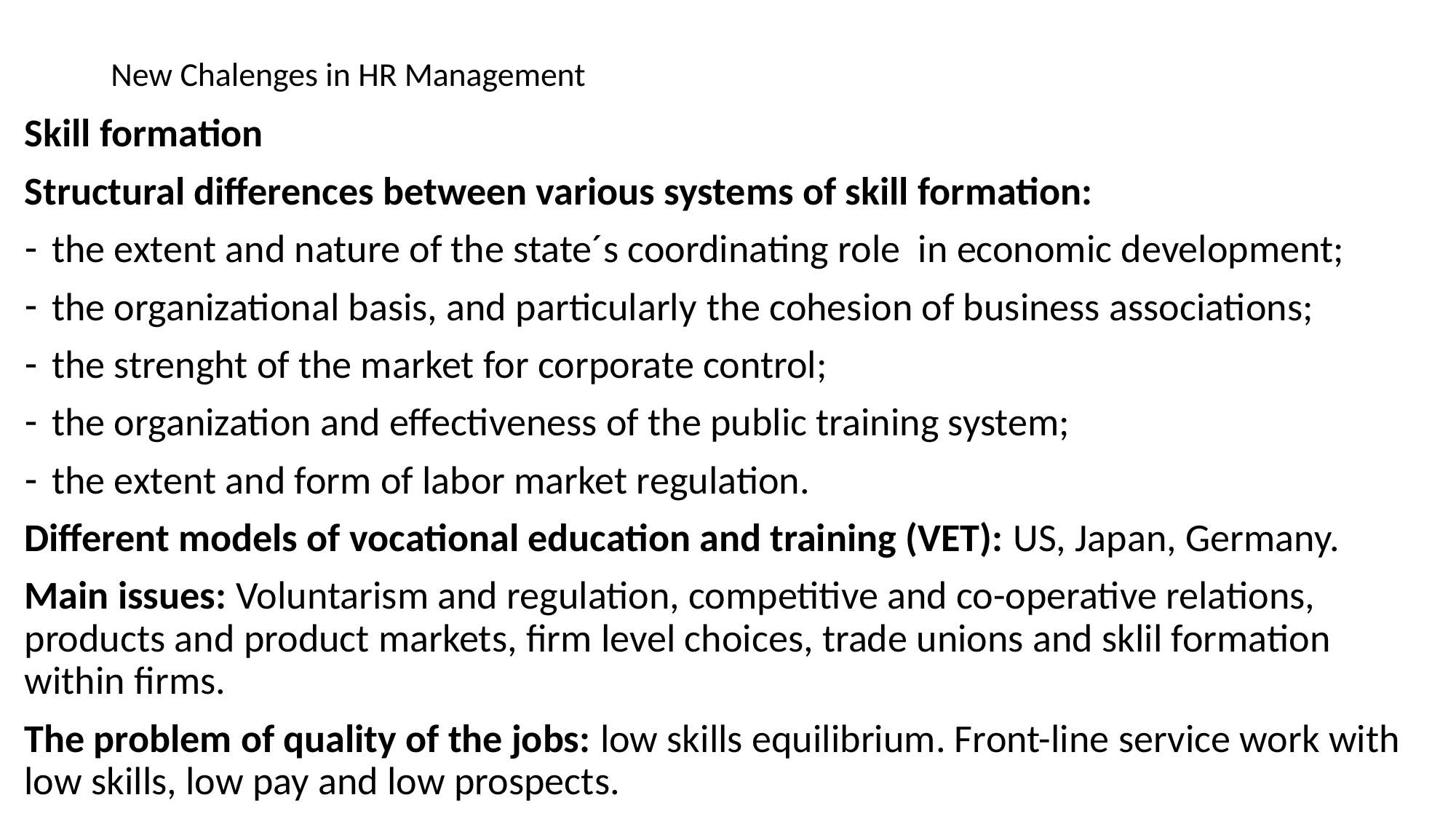

# New Chalenges in HR Management
Skill formation
Structural differences between various systems of skill formation:
the extent and nature of the state´s coordinating role  in economic development;
the organizational basis, and particularly the cohesion of business associations;
the strenght of the market for corporate control;
the organization and effectiveness of the public training system;
the extent and form of labor market regulation.
Different models of vocational education and training (VET): US, Japan, Germany.
Main issues: Voluntarism and regulation, competitive and co-operative relations, products and product markets, firm level choices, trade unions and sklil formation within firms.
The problem of quality of the jobs: low skills equilibrium. Front-line service work with low skills, low pay and low prospects.